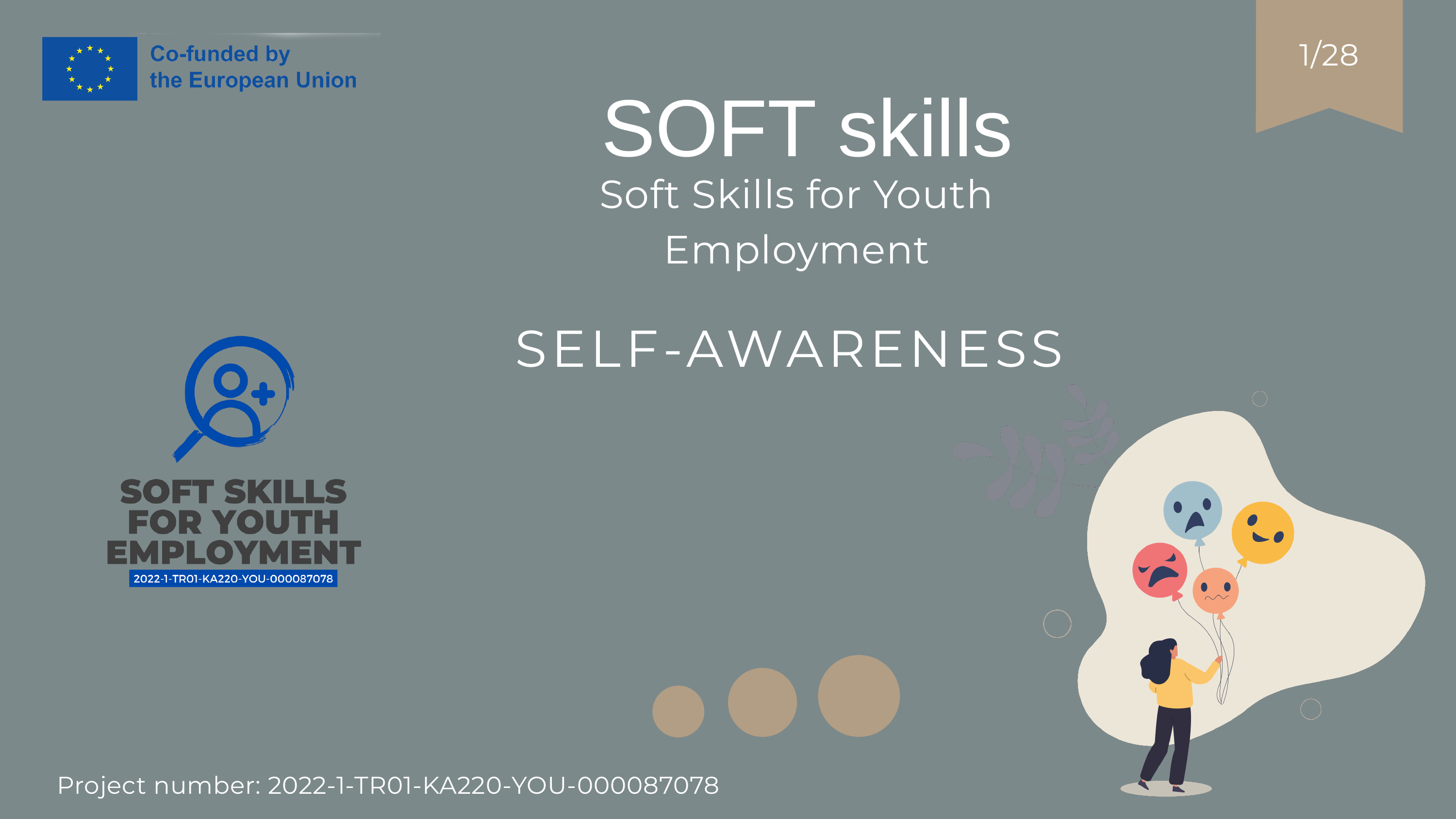

1/28

SOFT skills
Soft Skills for Youth Employment
SELF-AWARENESS

Project number: 2022-1-TR01-KA220-YOU-000087078